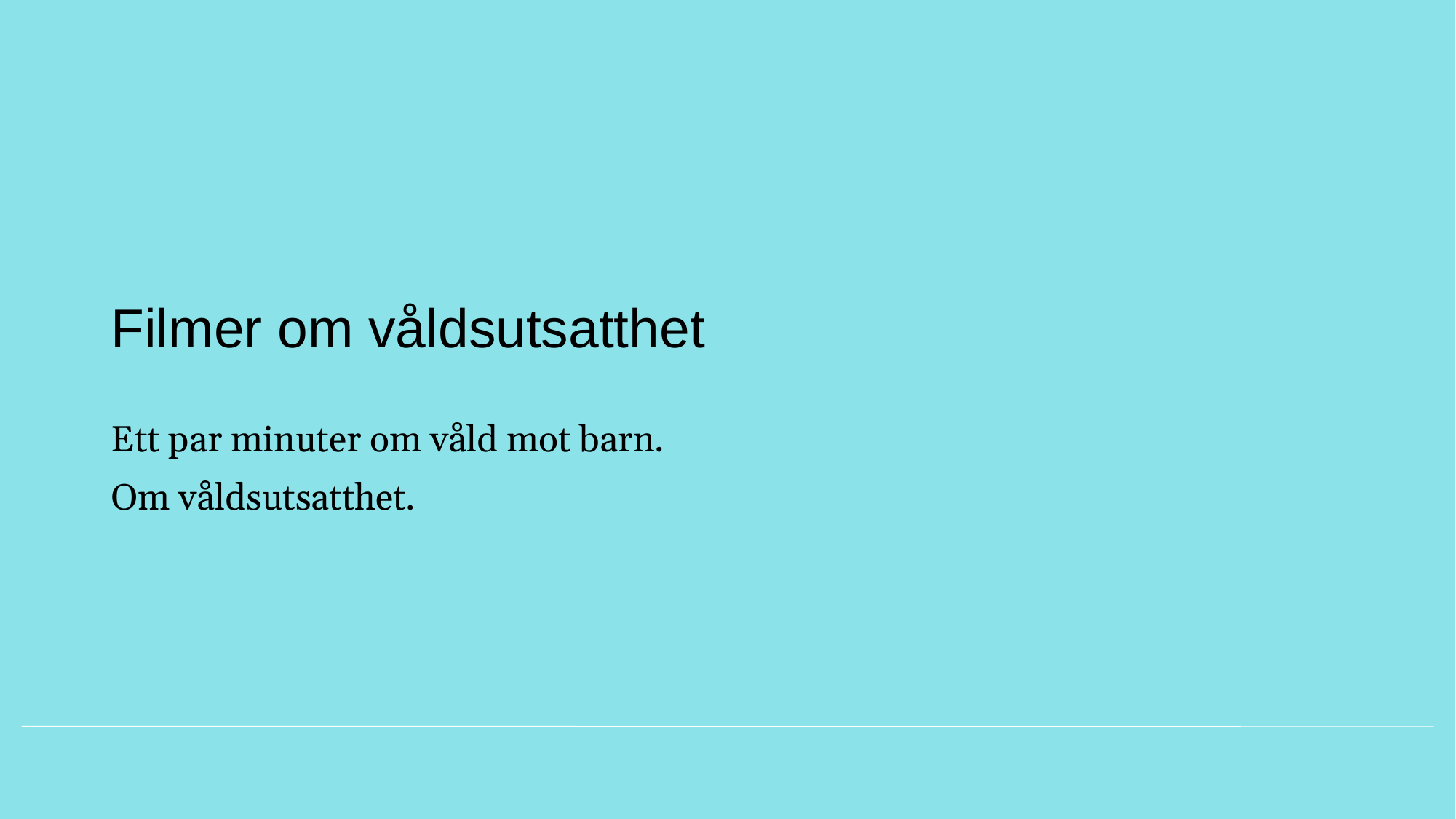

# Filmer om våldsutsatthet
Ett par minuter om våld mot barn.
Om våldsutsatthet.